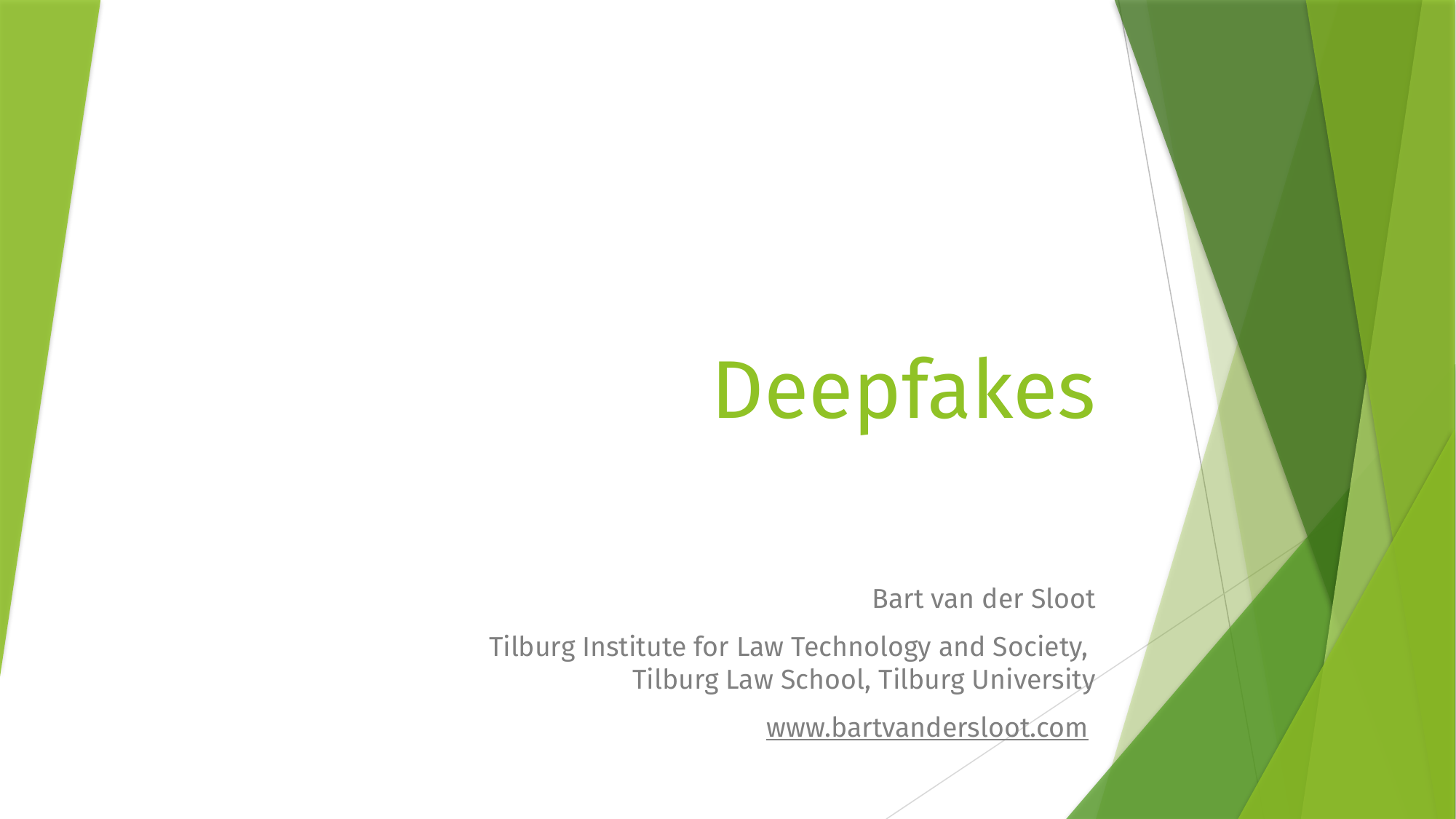

# Deepfakes
Bart van der Sloot
Tilburg Institute for Law Technology and Society,
Tilburg Law School, Tilburg University
www.bartvandersloot.com